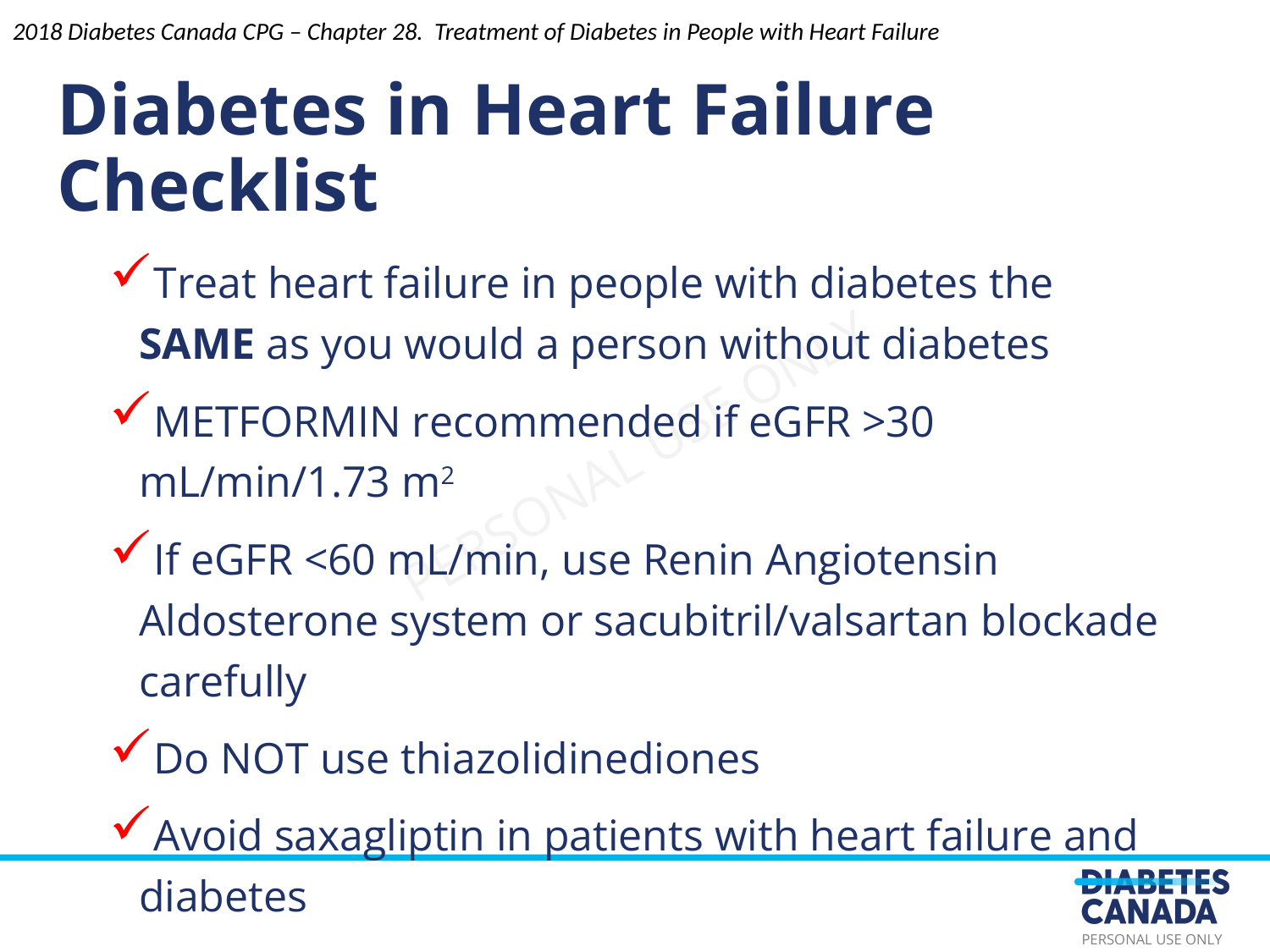

2018 Diabetes Canada CPG – Chapter 28.  Treatment of Diabetes in People with Heart Failure
Diabetes in Heart Failure Checklist
Treat heart failure in people with diabetes the SAME as you would a person without diabetes
METFORMIN recommended if eGFR >30 mL/min/1.73 m2
If eGFR <60 mL/min, use Renin Angiotensin Aldosterone system or sacubitril/valsartan blockade carefully
Do NOT use thiazolidinediones
Avoid saxagliptin in patients with heart failure and diabetes